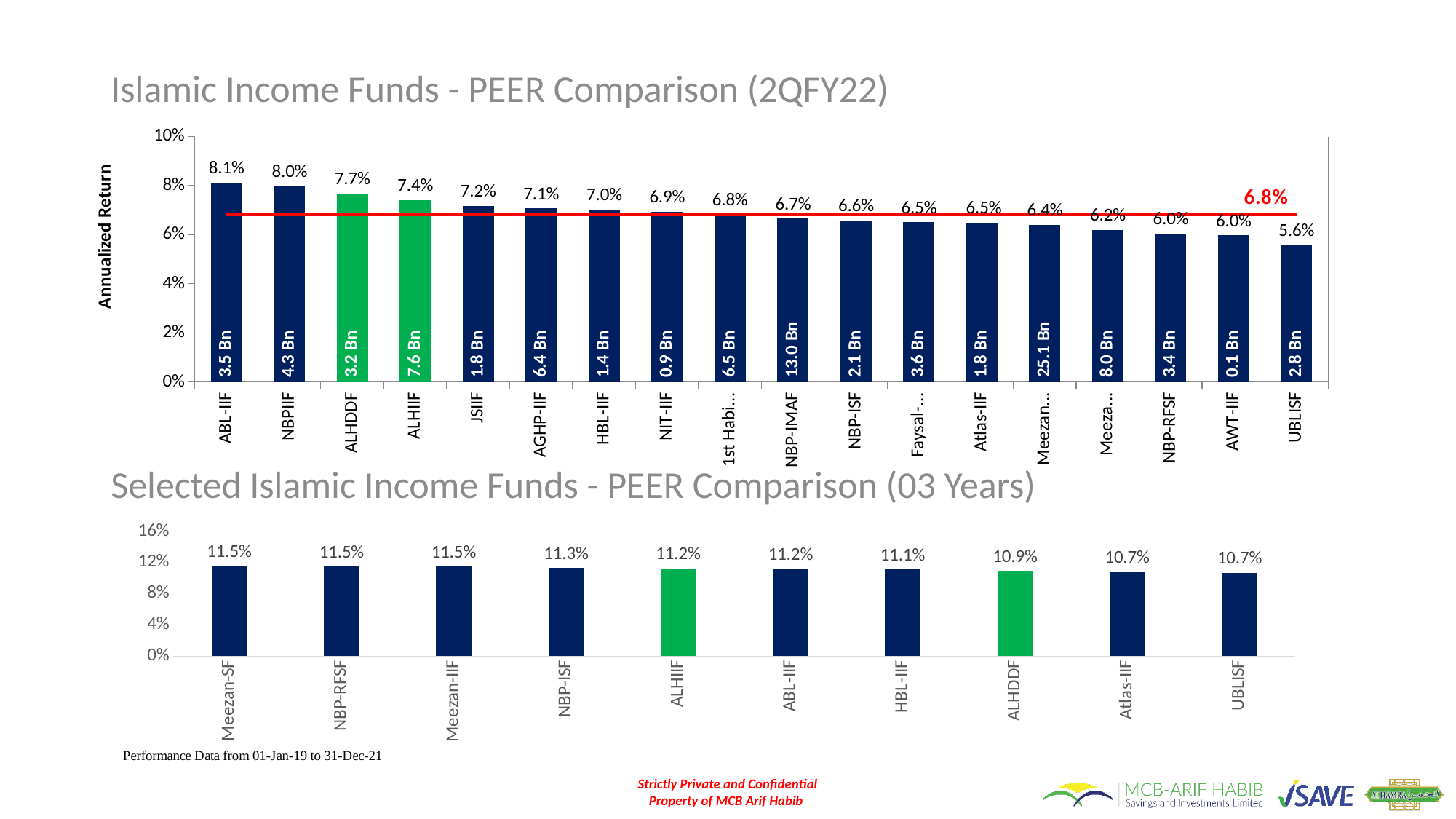

# Islamic Income Funds - PEER Comparison (2QFY22)

### Chart

| Category |  |  |  |
|---|---|---|---|
| ABL-IIF | 0.08120671038975817 | 3.496835 | 0.06813197912365512 |
| NBPIIF | 0.07988820046436651 | 4.280679 | 0.06813197912365512 |
| ALHDDF | 0.07675582788662075 | 3.153058 | 0.06813197912365512 |
| ALHIIF | 0.07417574080118303 | 7.615844 | 0.06813197912365512 |
| JSIIF | 0.07171108213796273 | 1.840508 | 0.06813197912365512 |
| AGHP-IIF | 0.07068555562512202 | 6.406305 | 0.06813197912365512 |
| HBL-IIF | 0.07032240653923644 | 1.415399 | 0.06813197912365512 |
| NIT-IIF | 0.06938098824174538 | 0.907487 | 0.06813197912365512 |
| 1st Habib-IIF | 0.06823891804927078 | 6.50463 | 0.06813197912365512 |
| NBP-IMAF | 0.06656424575092557 | 12.961566 | 0.06813197912365512 |
| NBP-ISF | 0.0658100968026361 | 2.134739 | 0.06813197912365512 |
| Faysal-ISGF | 0.06505153024852314 | 3.57622 | 0.06813197912365512 |
| Atlas-IIF | 0.06454108337805484 | 1.815243 | 0.06813197912365512 |
| Meezan-IIF | 0.0639966358850675 | 25.12785 | 0.06813197912365512 |
| Meezan-SF | 0.06190587273301761 | 8.047523 | 0.06813197912365512 |
| NBP-RFSF | 0.060449001757702334 | 3.358395 | 0.06813197912365512 |
| AWT-IIF | 0.05980052837453142 | 0.130705 | 0.06813197912365512 |
| UBLISF | 0.05589119916006796 | 2.765654 | 0.06813197912365512 |
Selected Islamic Income Funds - PEER Comparison (03 Years)

### Chart

| Category |  |
|---|---|
| Meezan-SF | 0.11544571456847293 |
| NBP-RFSF | 0.1146930844434102 |
| Meezan-IIF | 0.11467631471616897 |
| NBP-ISF | 0.11271403988047683 |
| ALHIIF | 0.11240194955382872 |
| ABL-IIF | 0.11166900358562803 |
| HBL-IIF | 0.11082202636365308 |
| ALHDDF | 0.1090592804044795 |
| Atlas-IIF | 0.10743528502379858 |
| UBLISF | 0.10657350718796003 |